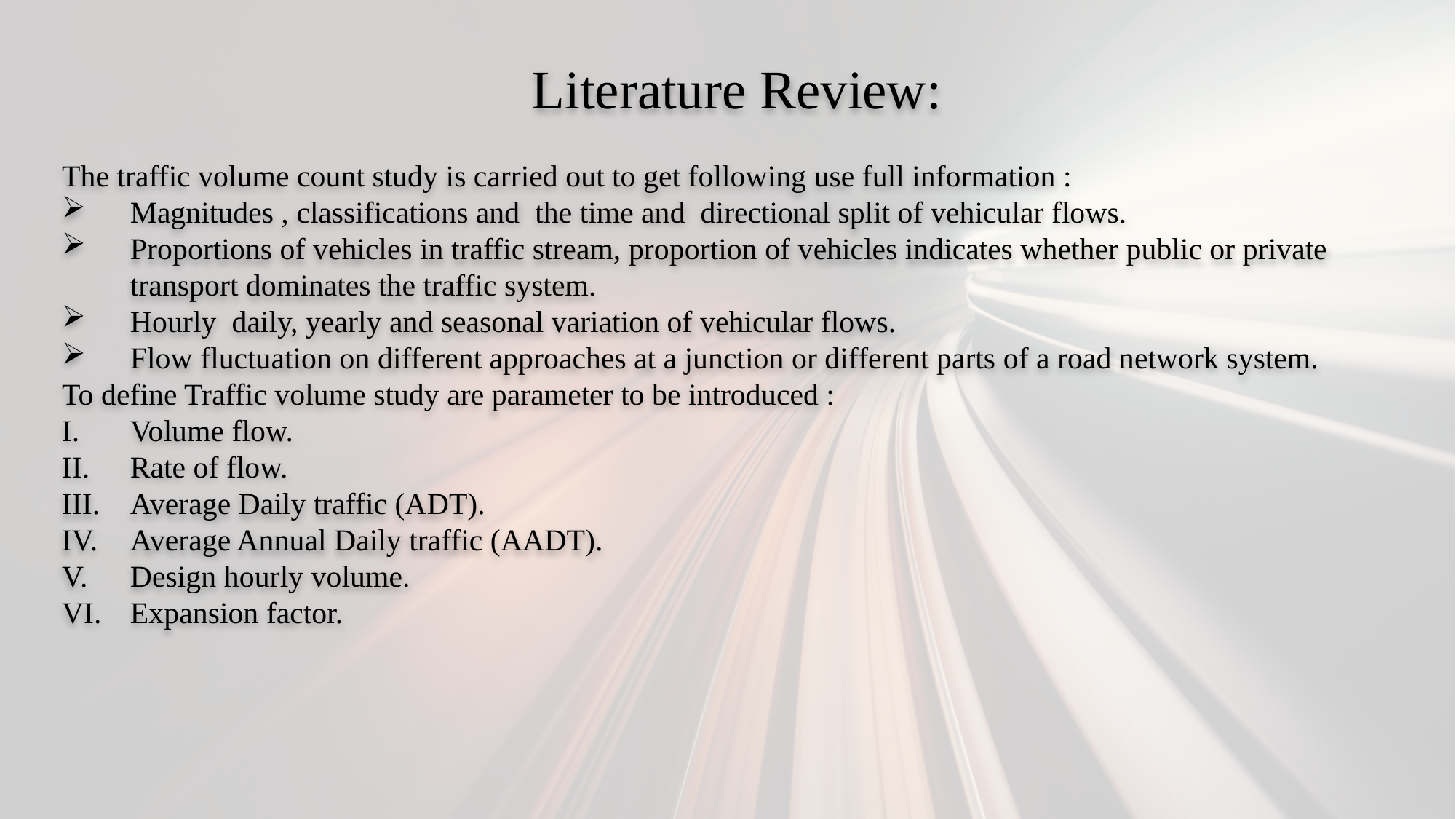

Literature Review:

The traffic volume count study is carried out to get following use full information :
Magnitudes , classifications and  the time and  directional split of vehicular flows.
Proportions of vehicles in traffic stream, proportion of vehicles indicates whether public or private transport dominates the traffic system.
Hourly  daily, yearly and seasonal variation of vehicular flows.
Flow fluctuation on different approaches at a junction or different parts of a road network system.
To define Traffic volume study are parameter to be introduced :
Volume flow.
Rate of flow.
Average Daily traffic (ADT).
Average Annual Daily traffic (AADT).
Design hourly volume.
Expansion factor.